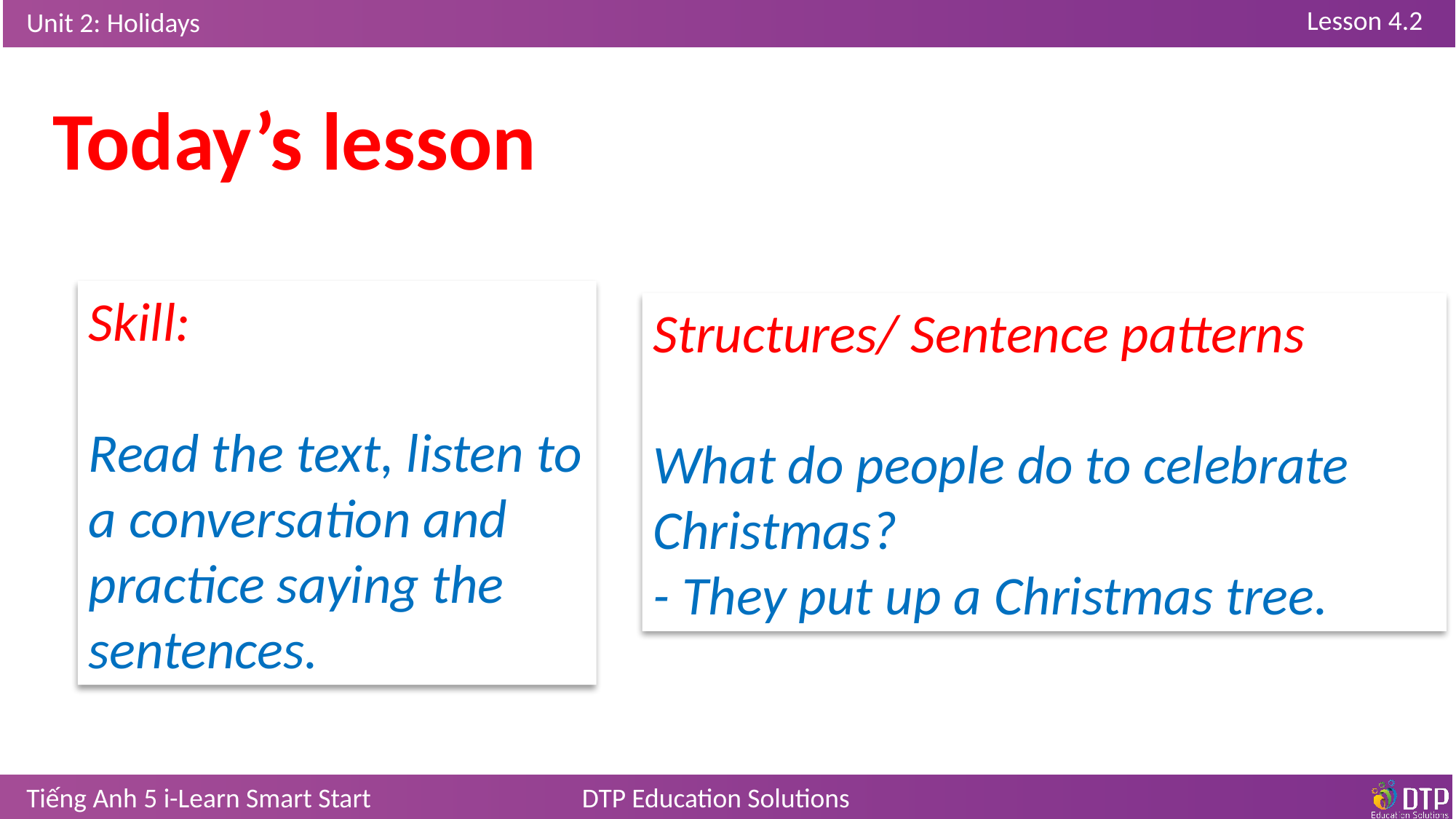

Today’s lesson
Skill:

Read the text, listen to a conversation and practice saying the sentences.
Structures/ Sentence patterns

What do people do to celebrate Christmas?
- They put up a Christmas tree.